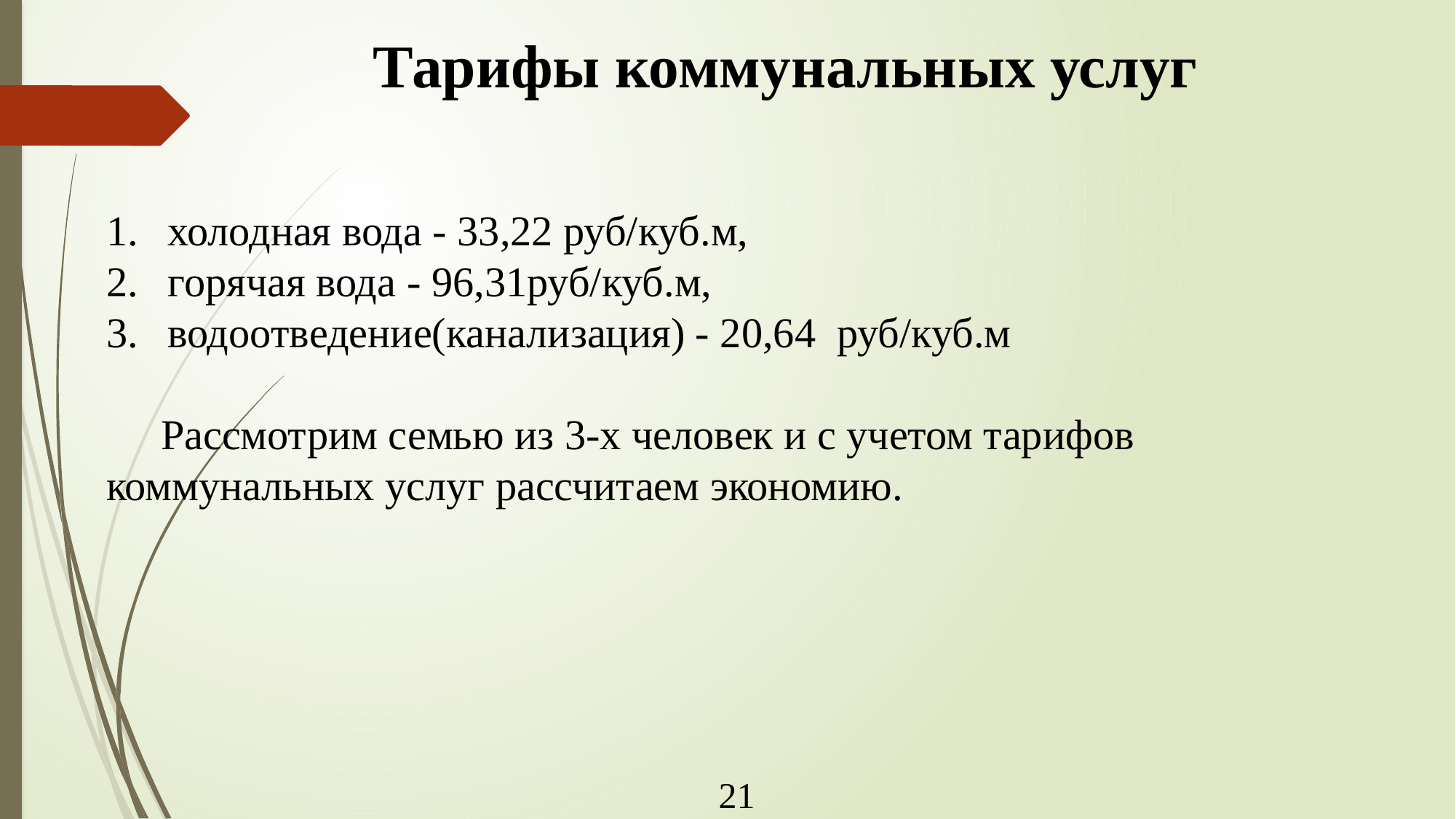

Тарифы коммунальных услуг
холодная вода - 33,22 руб/куб.м,
горячая вода - 96,31руб/куб.м,
водоотведение(канализация) - 20,64  руб/куб.м

Рассмотрим семью из 3-х человек и с учетом тарифов коммунальных услуг рассчитаем экономию.

21